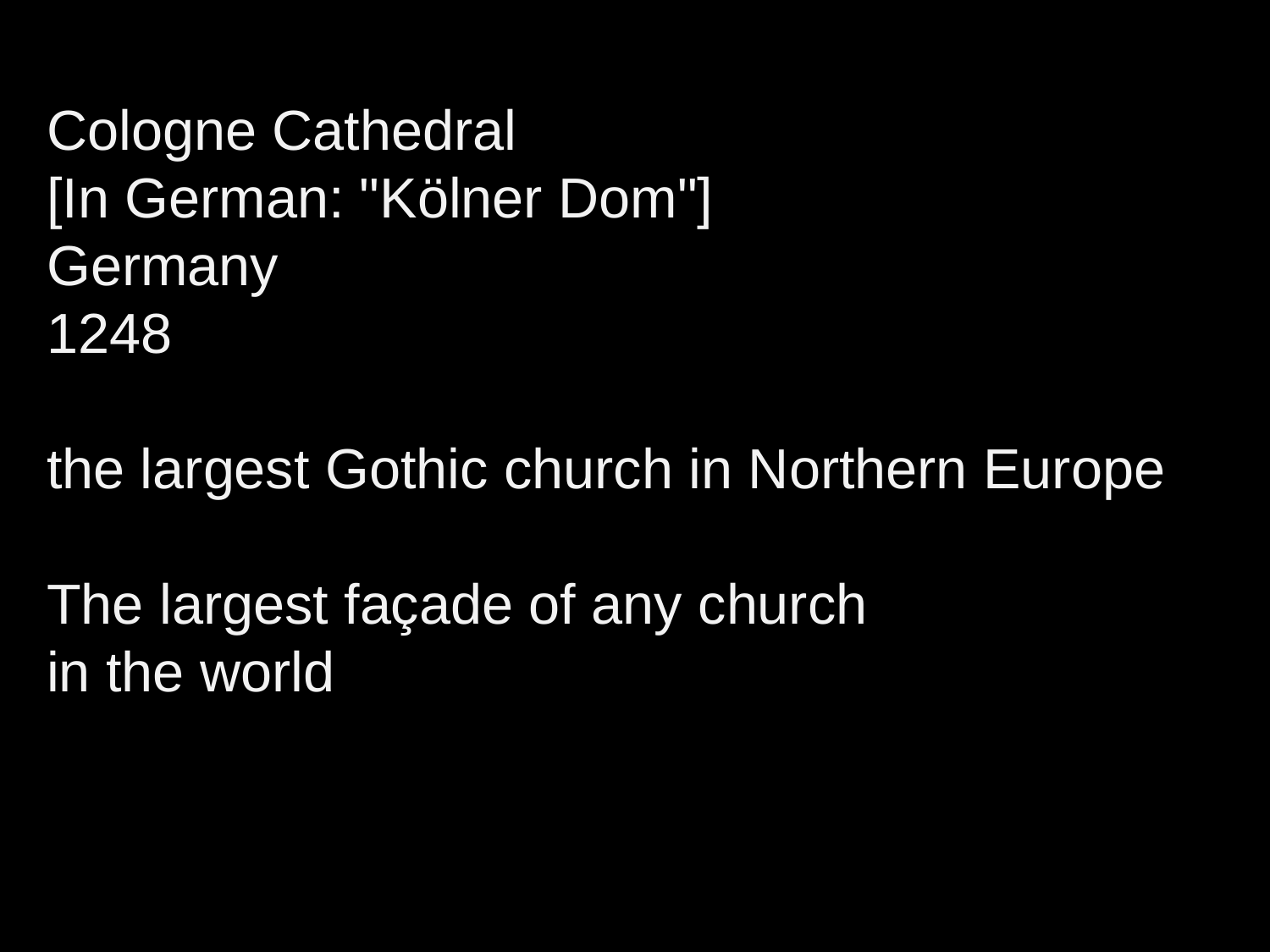

Cologne Cathedral
[In German: "Kölner Dom"]
Germany
1248

the largest Gothic church in Northern Europe

The largest façade of any church
in the world